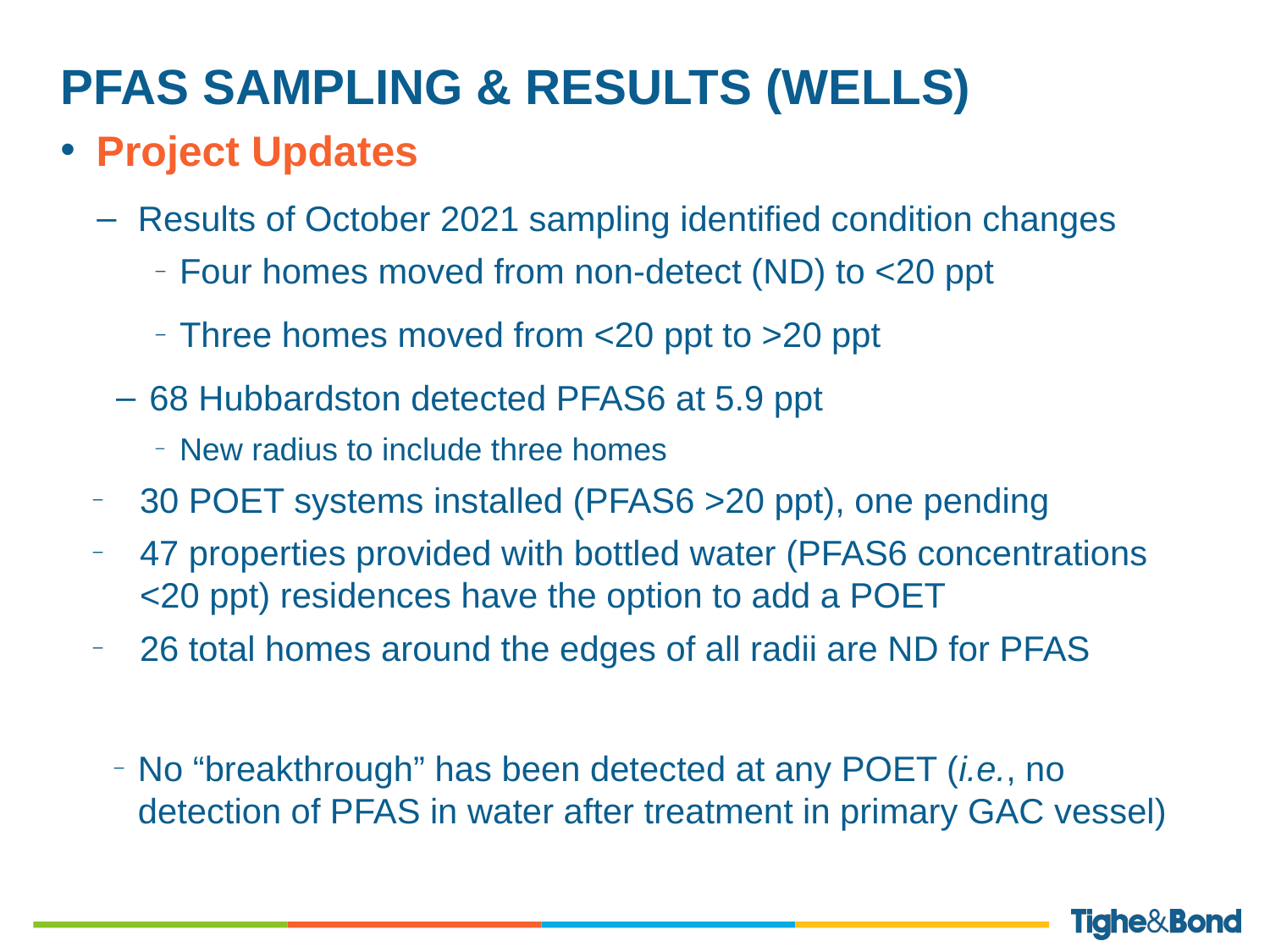

# PFAS Sampling & results (WELLS)

Project Updates
Results of October 2021 sampling identified condition changes
Four homes moved from non-detect (ND) to <20 ppt
Three homes moved from <20 ppt to >20 ppt
 68 Hubbardston detected PFAS6 at 5.9 ppt
New radius to include three homes
30 POET systems installed (PFAS6 >20 ppt), one pending
47 properties provided with bottled water (PFAS6 concentrations <20 ppt) residences have the option to add a POET
26 total homes around the edges of all radii are ND for PFAS

No “breakthrough” has been detected at any POET (i.e., no detection of PFAS in water after treatment in primary GAC vessel)